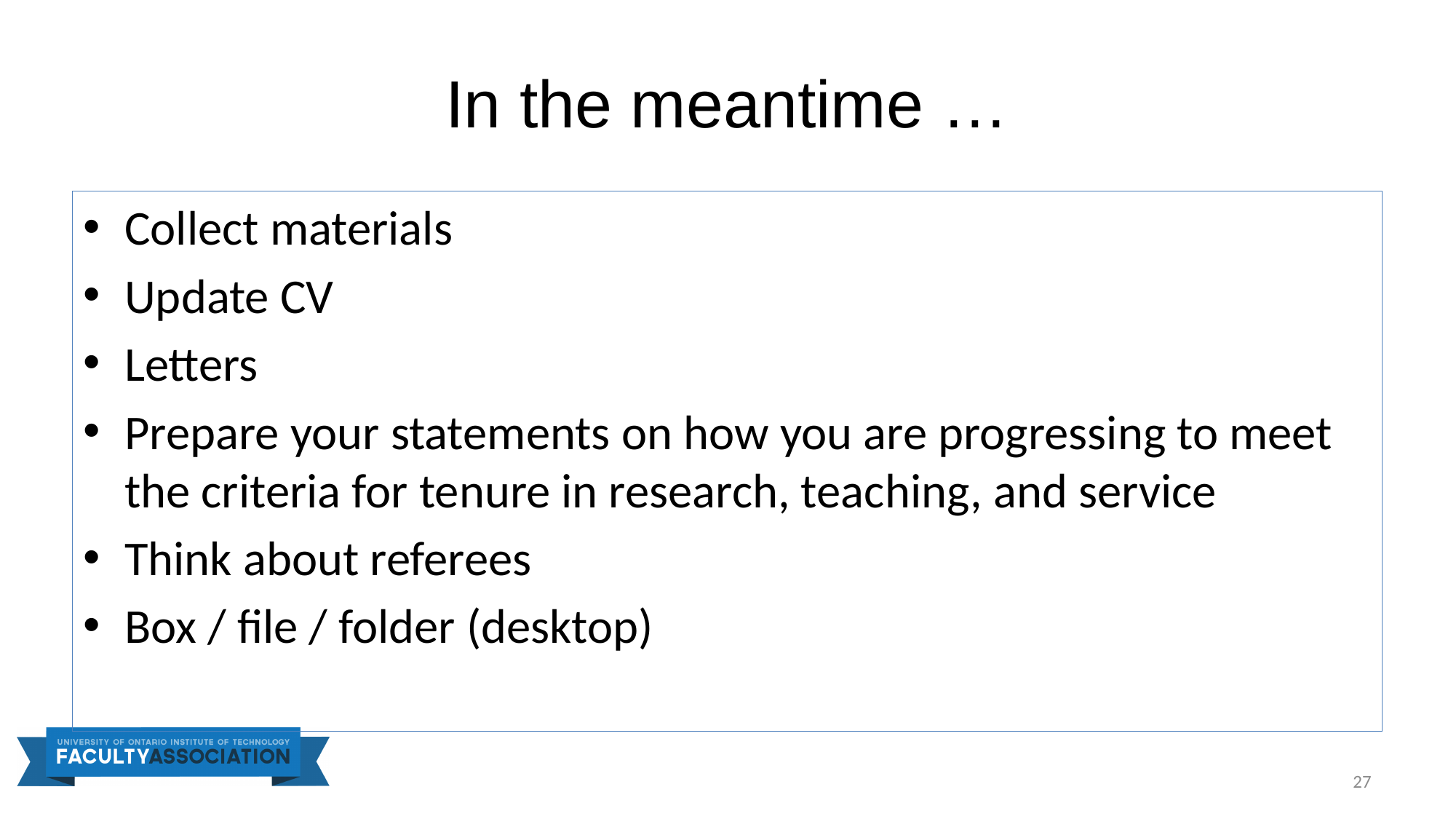

# In the meantime …
Collect materials
Update CV
Letters
Prepare your statements on how you are progressing to meet the criteria for tenure in research, teaching, and service
Think about referees
Box / file / folder (desktop)

27